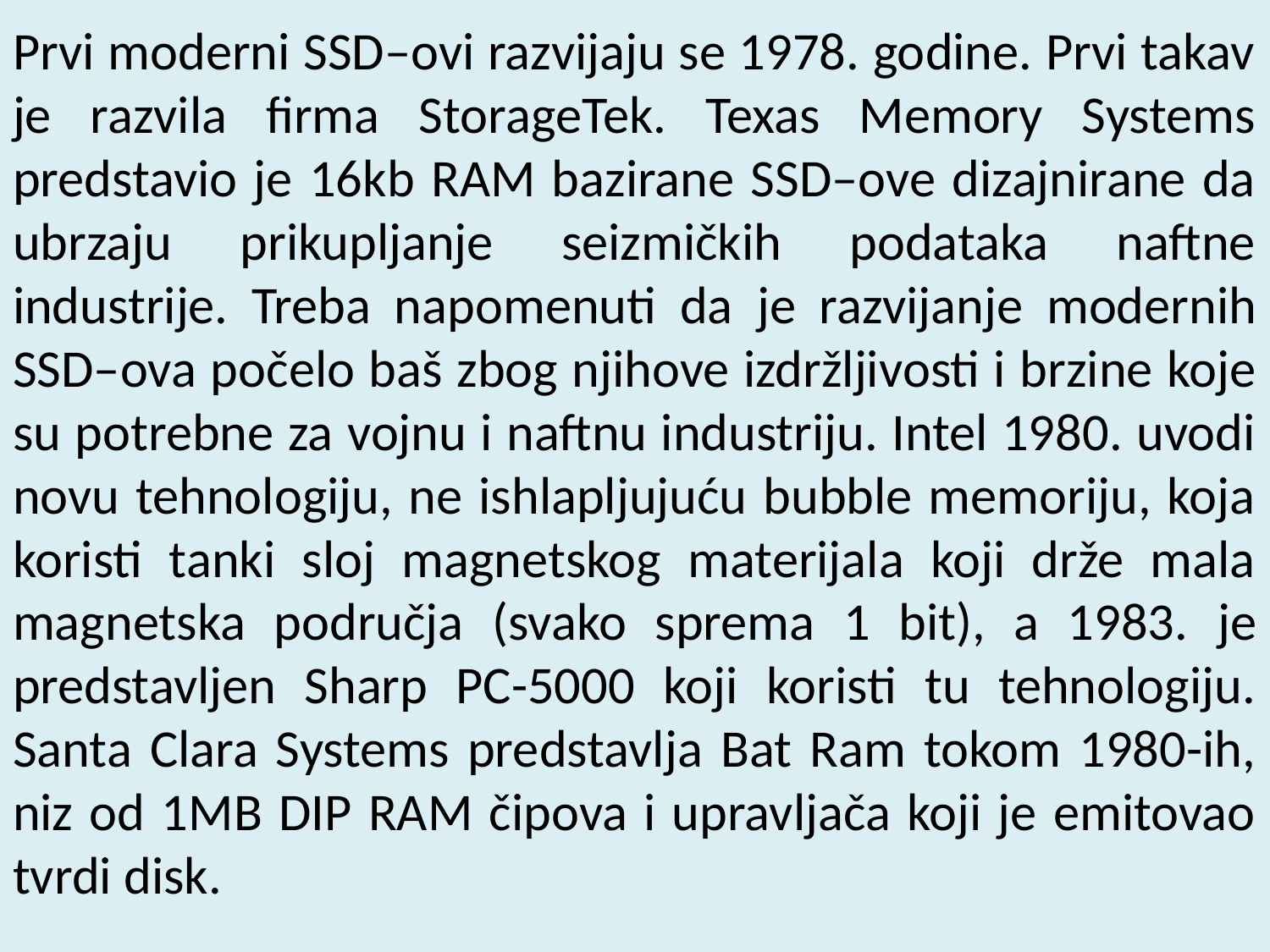

Prvi moderni SSD–ovi razvijaju se 1978. godine. Prvi takav je razvila firma StorageTek. Texas Memory Systems predstavio je 16kb RAM bazirane SSD–ove dizajnirane da ubrzaju prikupljanje seizmičkih podataka naftne industrije. Treba napomenuti da je razvijanje modernih SSD–ova počelo baš zbog njihove izdržljivosti i brzine koje su potrebne za vojnu i naftnu industriju. Intel 1980. uvodi novu tehnologiju, ne ishlapljujuću bubble memoriju, koja koristi tanki sloj magnetskog materijala koji drže mala magnetska područja (svako sprema 1 bit), a 1983. je predstavljen Sharp PC-5000 koji koristi tu tehnologiju. Santa Clara Systems predstavlja Bat Ram tokom 1980-ih, niz od 1MB DIP RAM čipova i upravljača koji je emitovao tvrdi disk.